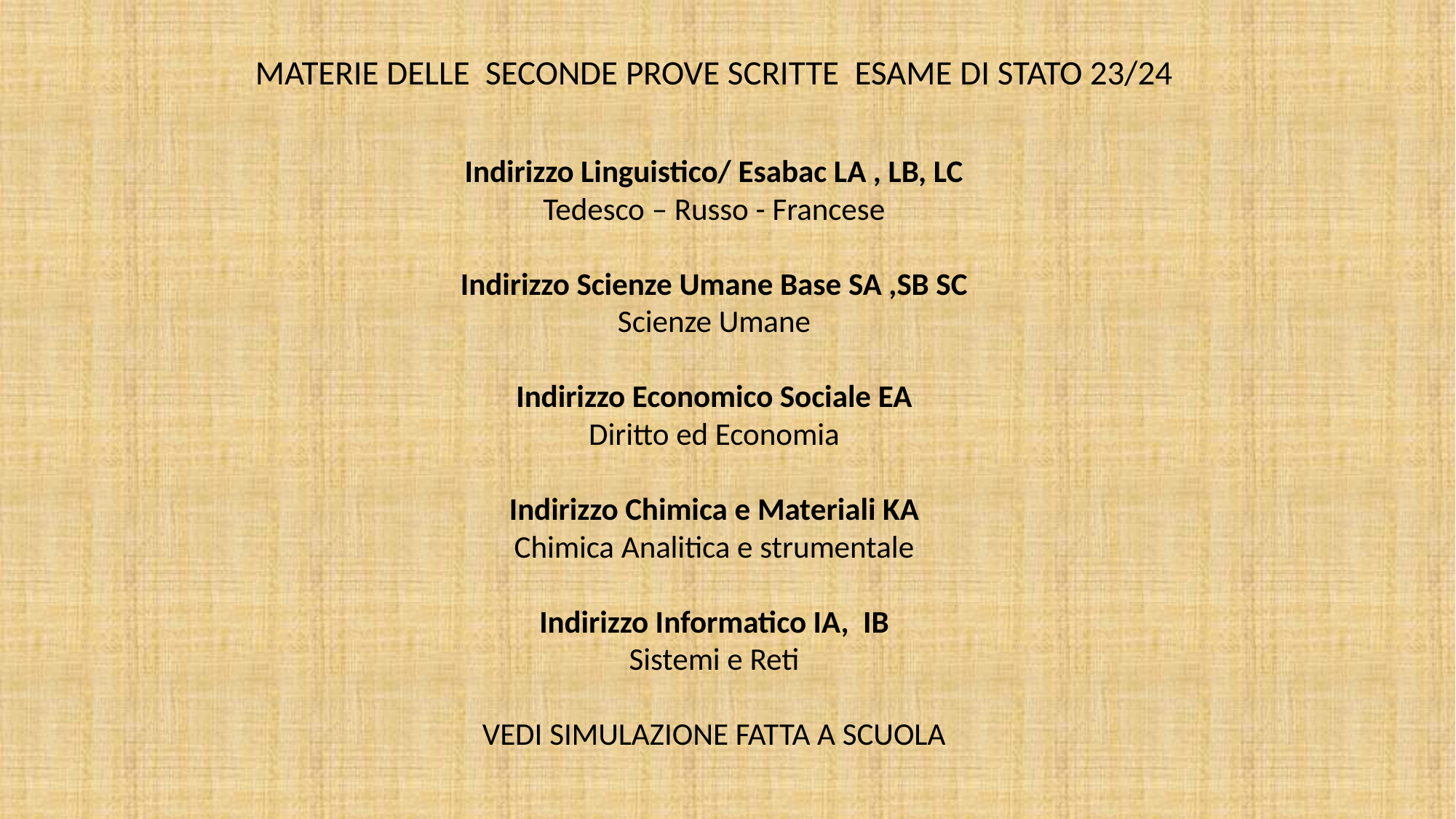

# MATERIE DELLE  SECONDE PROVE SCRITTE  ESAME DI STATO 23/24 Indirizzo Linguistico/ Esabac LA , LB, LC Tedesco – Russo - Francese Indirizzo Scienze Umane Base SA ,SB SC Scienze Umane Indirizzo Economico Sociale EA Diritto ed Economia Indirizzo Chimica e Materiali KA Chimica Analitica e strumentale Indirizzo Informatico IA,  IB Sistemi e Reti VEDI SIMULAZIONE FATTA A SCUOLA